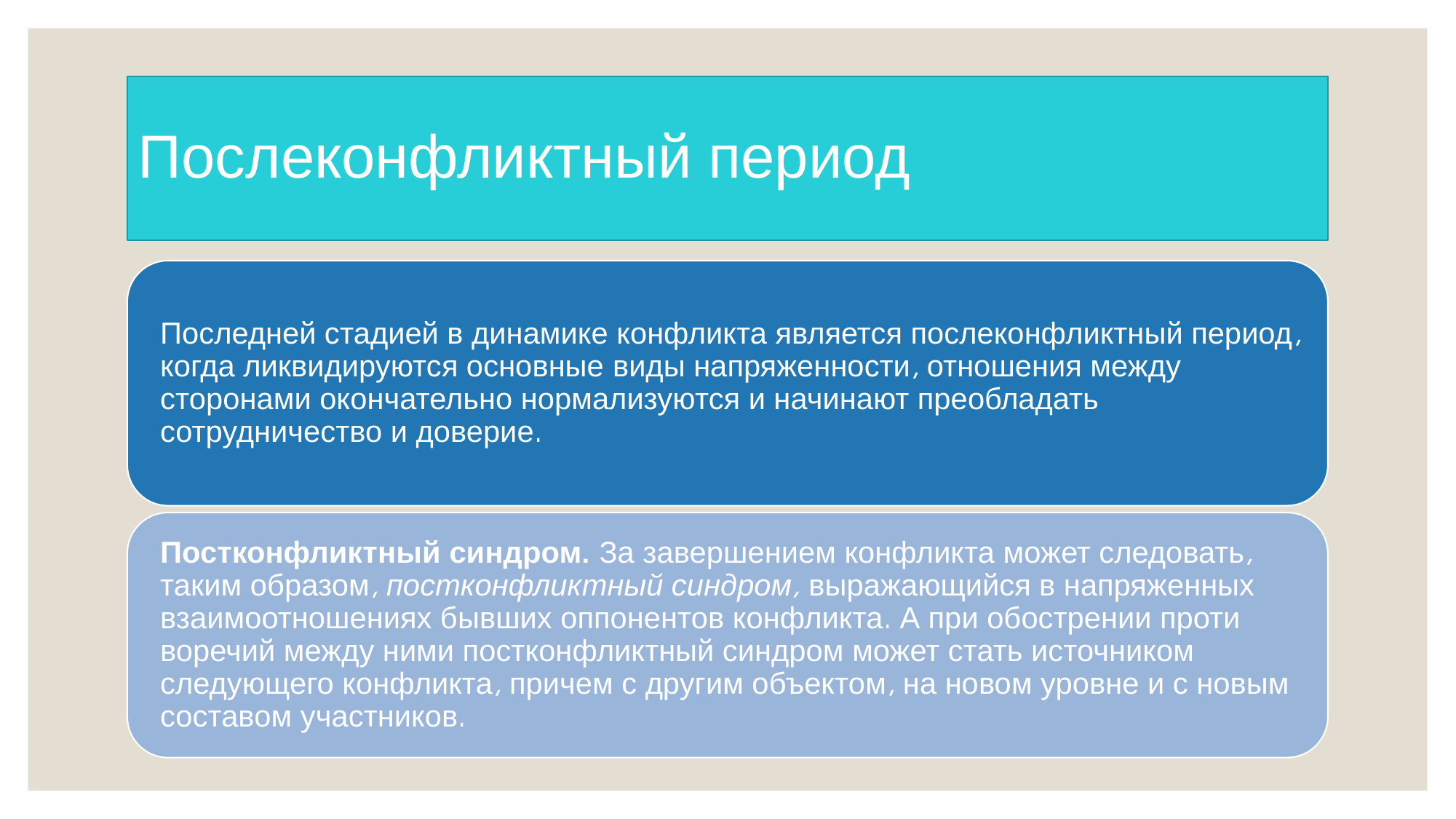

# Послеконфликтный период
Последней стадией в динамике конфликта является послеконфликтный период, когда ликвидируются основные виды напряжен­ности, отношения между сторонами окончательно нормализуются и начинают преобладать сотрудничество и доверие.
Постконфликтный синдром. За завершением конфликта может следовать, таким образом, постконфликтный синдром, выражающийся в напряженных взаимоотно­шениях бывших оппонентов конфликта. А при обострении проти­воречий между ними постконфликтный синдром может стать ис­точником следующего конфликта, причем с другим объектом, на новом уровне и с новым составом участников.